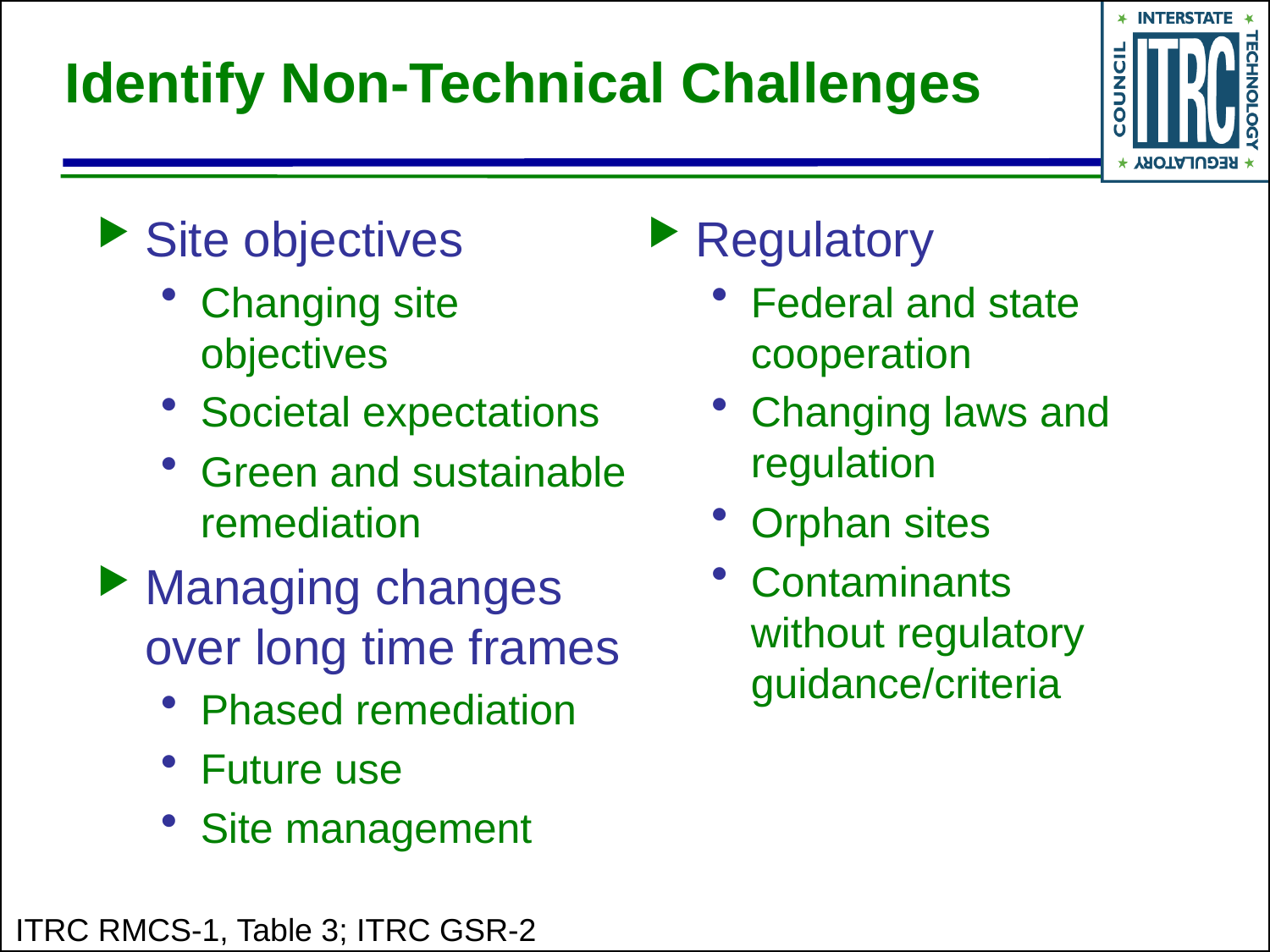

# Identify Non-Technical Challenges
Regulatory
Federal and state cooperation
Changing laws and regulation
Orphan sites
Contaminants without regulatory guidance/criteria
Site objectives
Changing site objectives
Societal expectations
Green and sustainable remediation
Managing changes over long time frames
Phased remediation
Future use
Site management

ITRC RMCS-1, Table 3; ITRC GSR-2